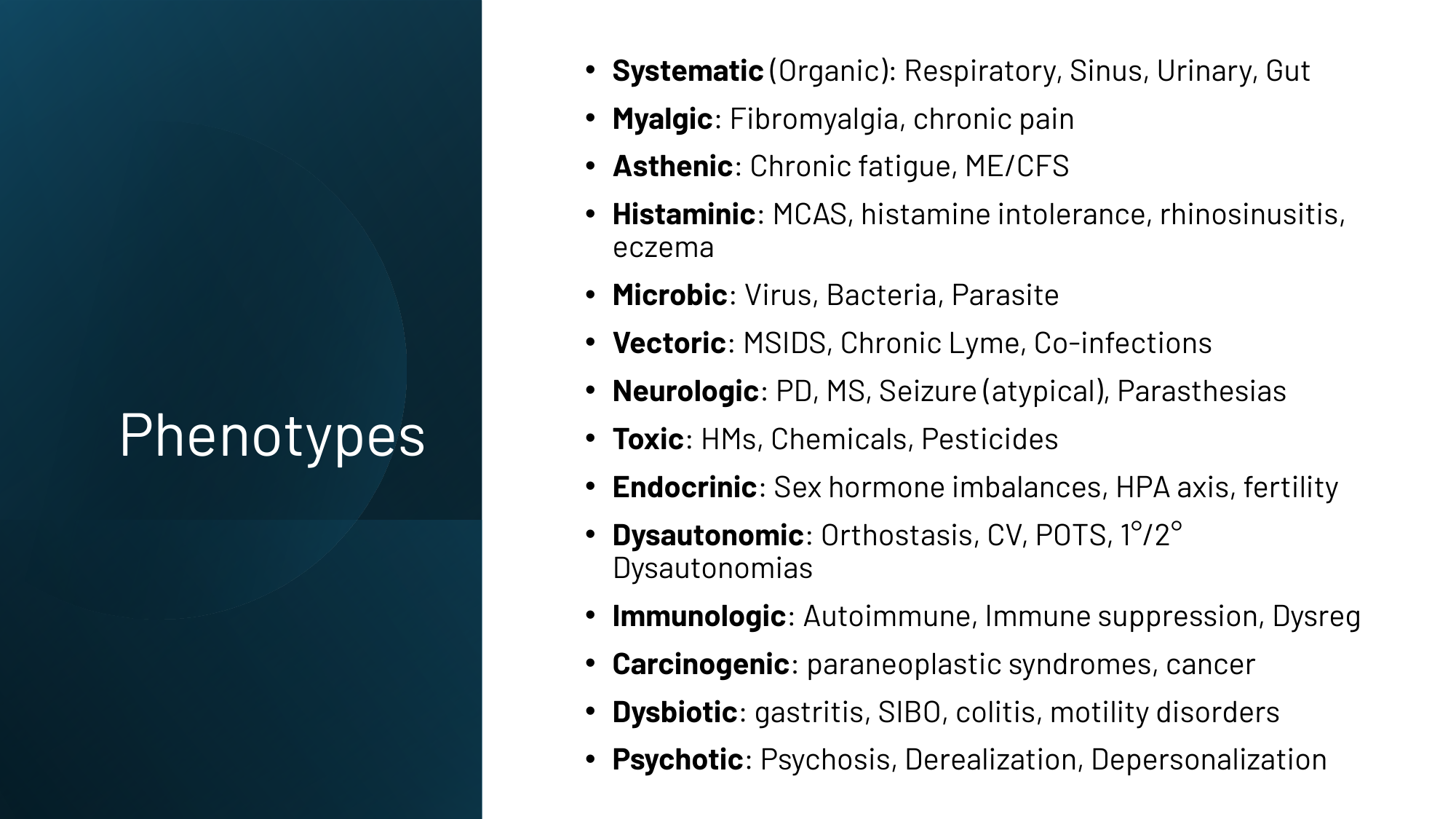

Systematic (Organic): Respiratory, Sinus, Urinary, Gut
Myalgic: Fibromyalgia, chronic pain
Asthenic: Chronic fatigue, ME/CFS
Histaminic: MCAS, histamine intolerance, rhinosinusitis, eczema
Microbic: Virus, Bacteria, Parasite
Vectoric: MSIDS, Chronic Lyme, Co-infections
Neurologic: PD, MS, Seizure (atypical), Parasthesias
Toxic: HMs, Chemicals, Pesticides
Endocrinic: Sex hormone imbalances, HPA axis, fertility
Dysautonomic: Orthostasis, CV, POTS, 1°/2° Dysautonomias
Immunologic: Autoimmune, Immune suppression, Dysreg
Carcinogenic: paraneoplastic syndromes, cancer
Dysbiotic: gastritis, SIBO, colitis, motility disorders
Psychotic: Psychosis, Derealization, Depersonalization
# Phenotypes